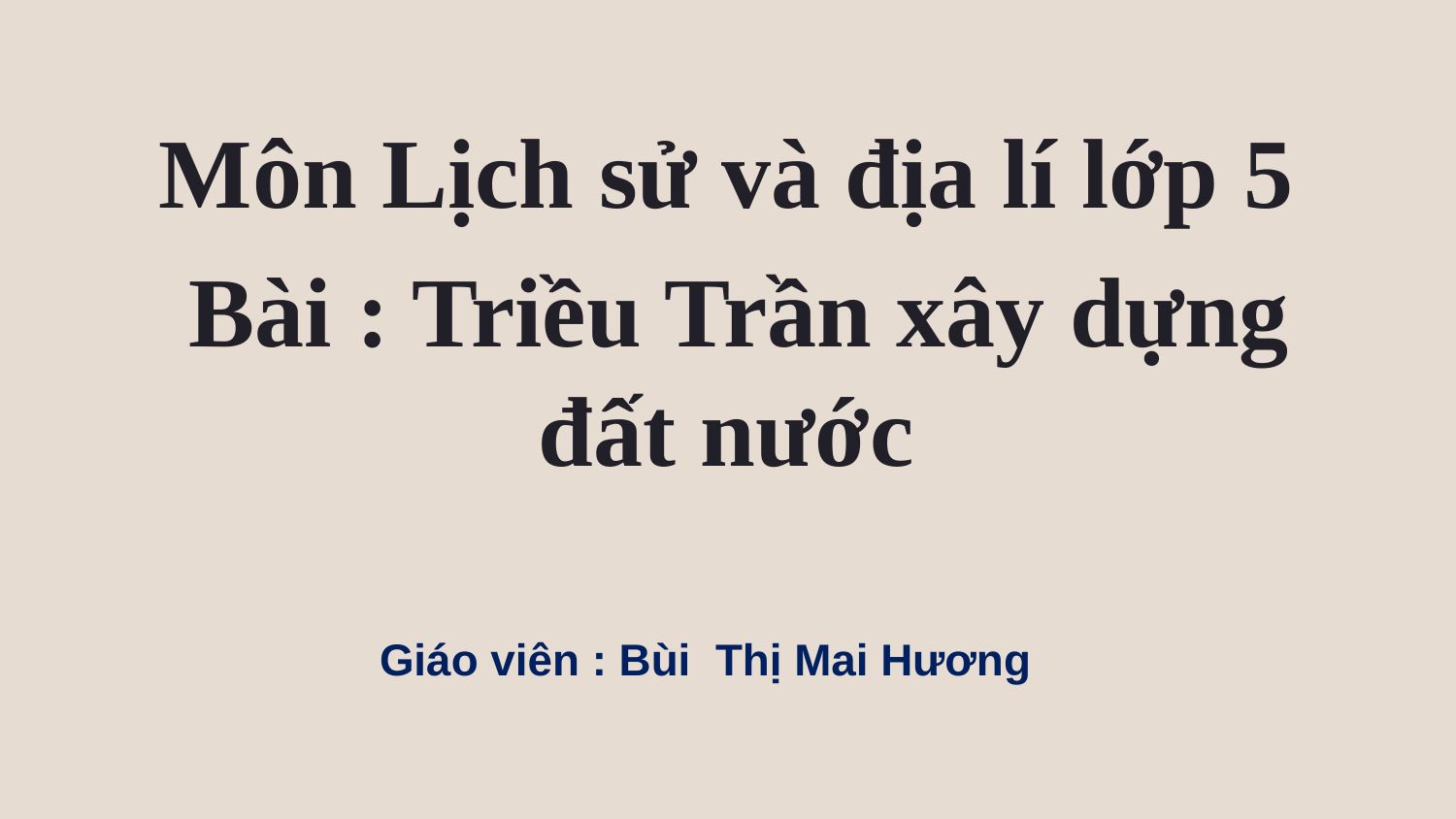

Môn Lịch sử và địa lí lớp 5
Bài : Triều Trần xây dựng đất nước

Giáo viên : Bùi  Thị Mai Hương